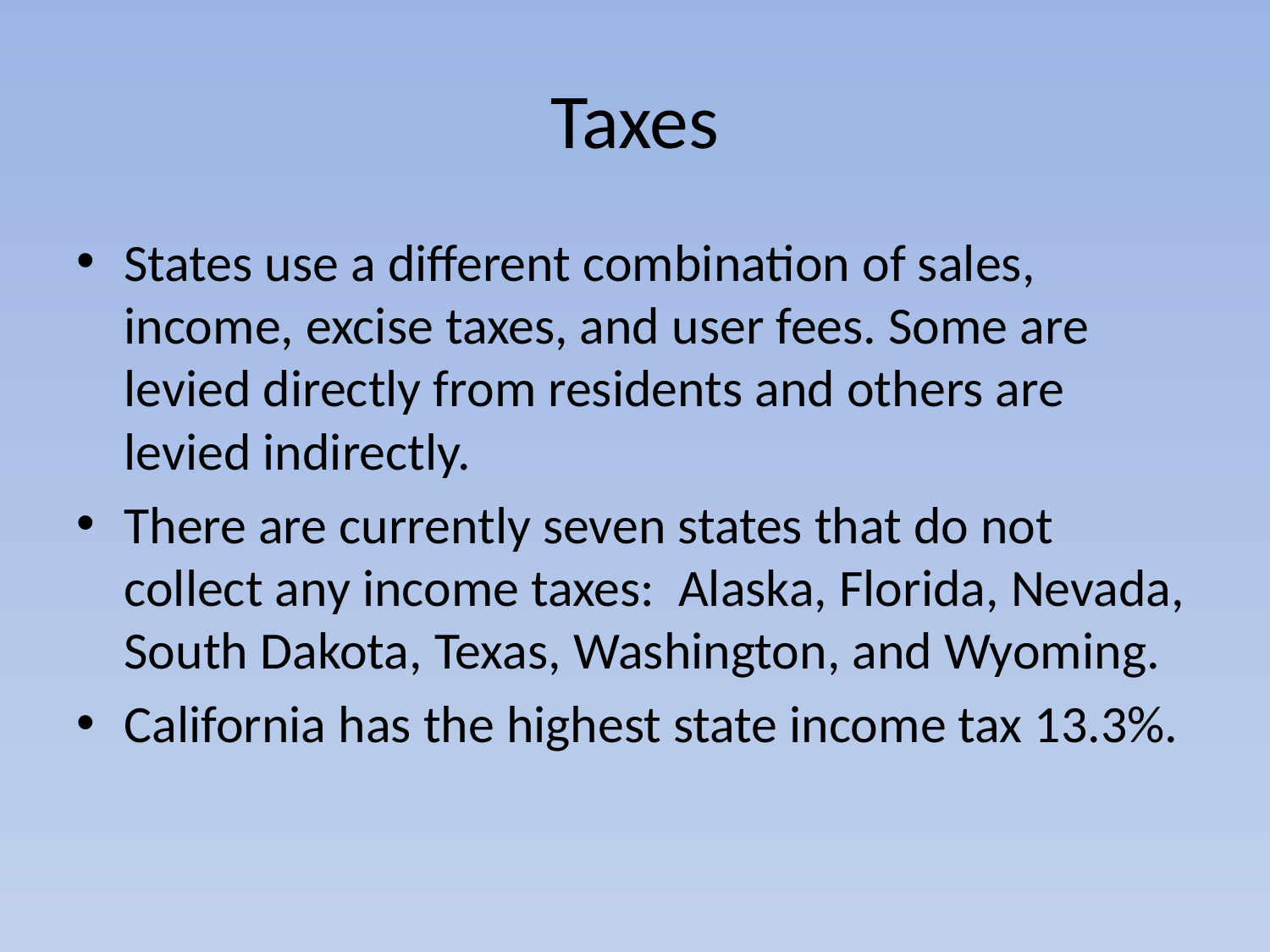

# Taxes
States use a different combination of sales, income, excise taxes, and user fees. Some are levied directly from residents and others are levied indirectly.
There are currently seven states that do not collect any income taxes:  Alaska, Florida, Nevada, South Dakota, Texas, Washington, and Wyoming.
California has the highest state income tax 13.3%.